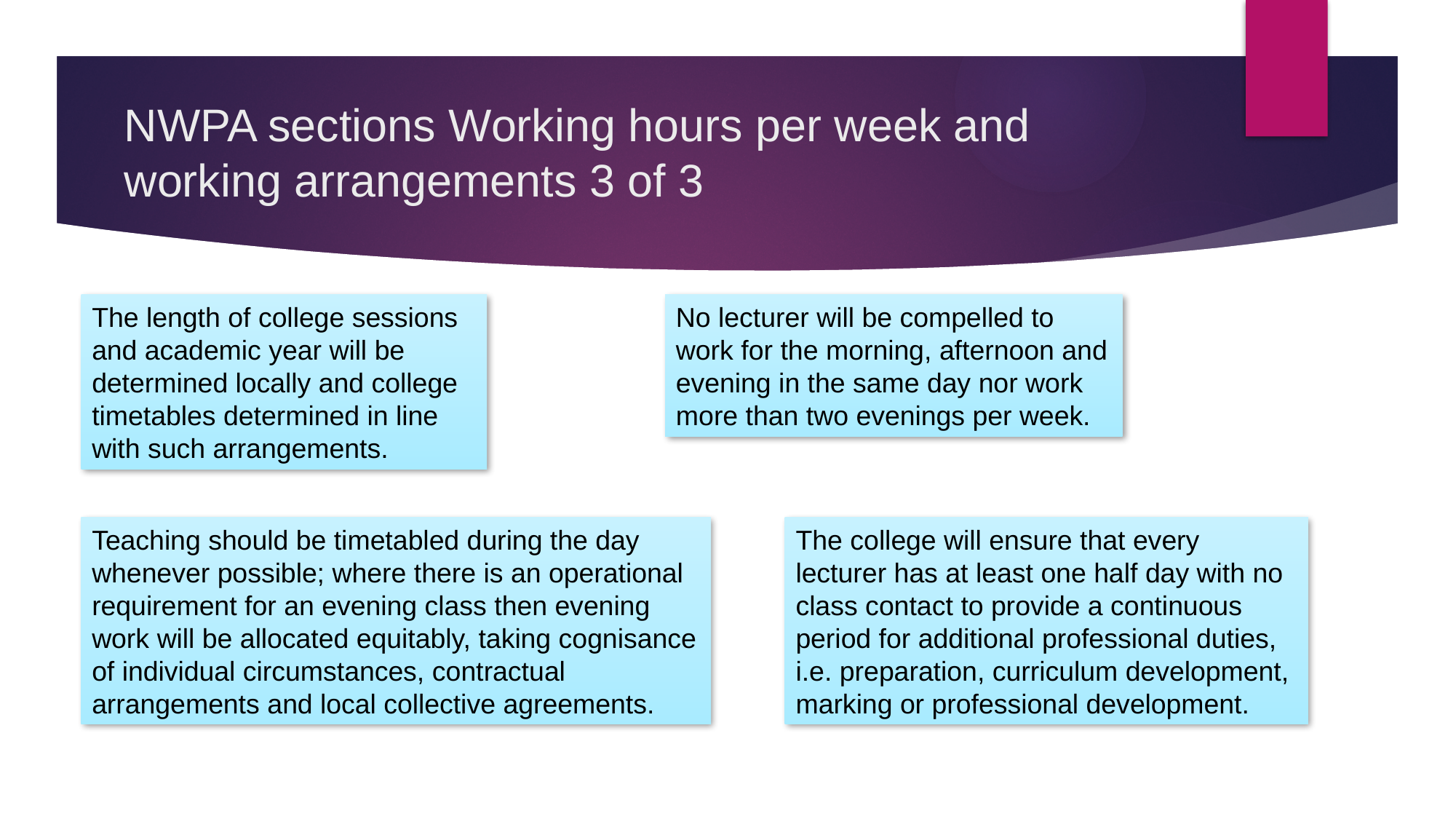

# NWPA sections Working hours per week and working arrangements 3 of 3
The length of college sessions and academic year will be determined locally and college timetables determined in line with such arrangements.
No lecturer will be compelled to work for the morning, afternoon and evening in the same day nor work more than two evenings per week.
Teaching should be timetabled during the day whenever possible; where there is an operational requirement for an evening class then evening work will be allocated equitably, taking cognisance of individual circumstances, contractual arrangements and local collective agreements.
The college will ensure that every lecturer has at least one half day with no class contact to provide a continuous period for additional professional duties, i.e. preparation, curriculum development, marking or professional development.